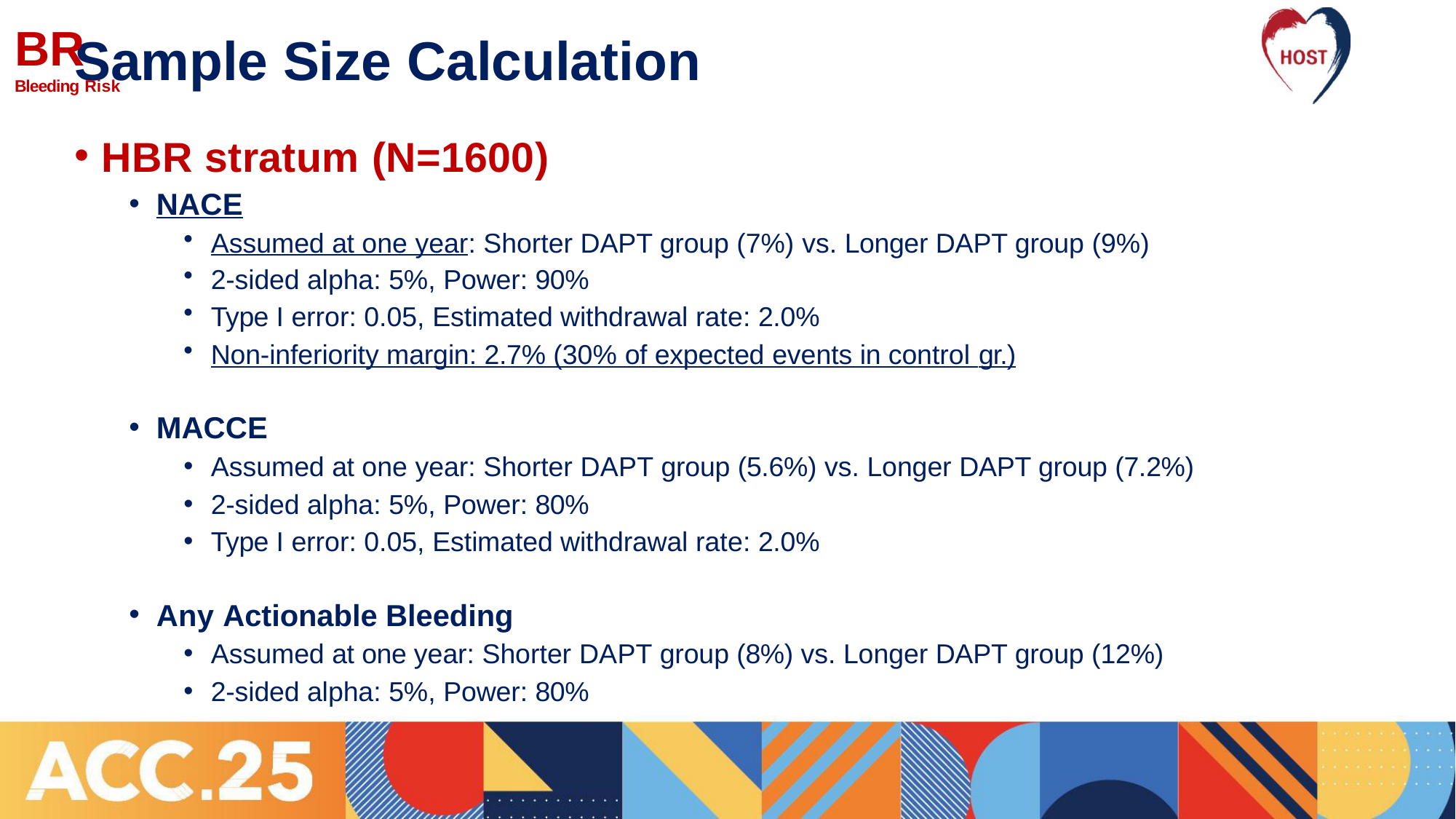

# BR
Bleeding Risk
Sample Size Calculation
HBR stratum (N=1600)
NACE
Assumed at one year: Shorter DAPT group (7%) vs. Longer DAPT group (9%)
2-sided alpha: 5%, Power: 90%
Type I error: 0.05, Estimated withdrawal rate: 2.0%
Non-inferiority margin: 2.7% (30% of expected events in control gr.)

MACCE
Assumed at one year: Shorter DAPT group (5.6%) vs. Longer DAPT group (7.2%)
2-sided alpha: 5%, Power: 80%
Type I error: 0.05, Estimated withdrawal rate: 2.0%

Any Actionable Bleeding
Assumed at one year: Shorter DAPT group (8%) vs. Longer DAPT group (12%)
2-sided alpha: 5%, Power: 80%